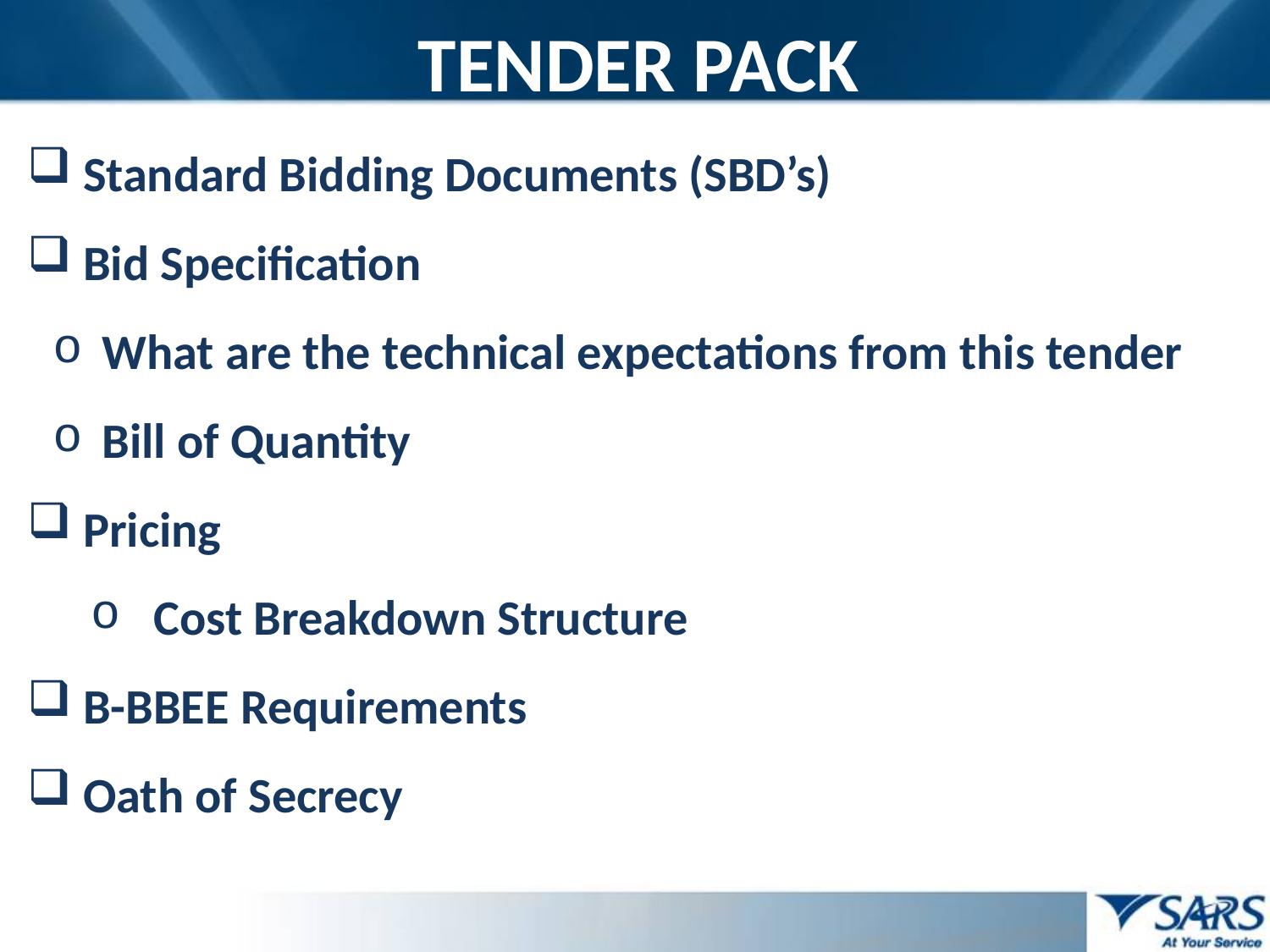

# TENDER PACK
 Standard Bidding Documents (SBD’s)
 Bid Specification
What are the technical expectations from this tender
Bill of Quantity
 Pricing
Cost Breakdown Structure
 B-BBEE Requirements
 Oath of Secrecy